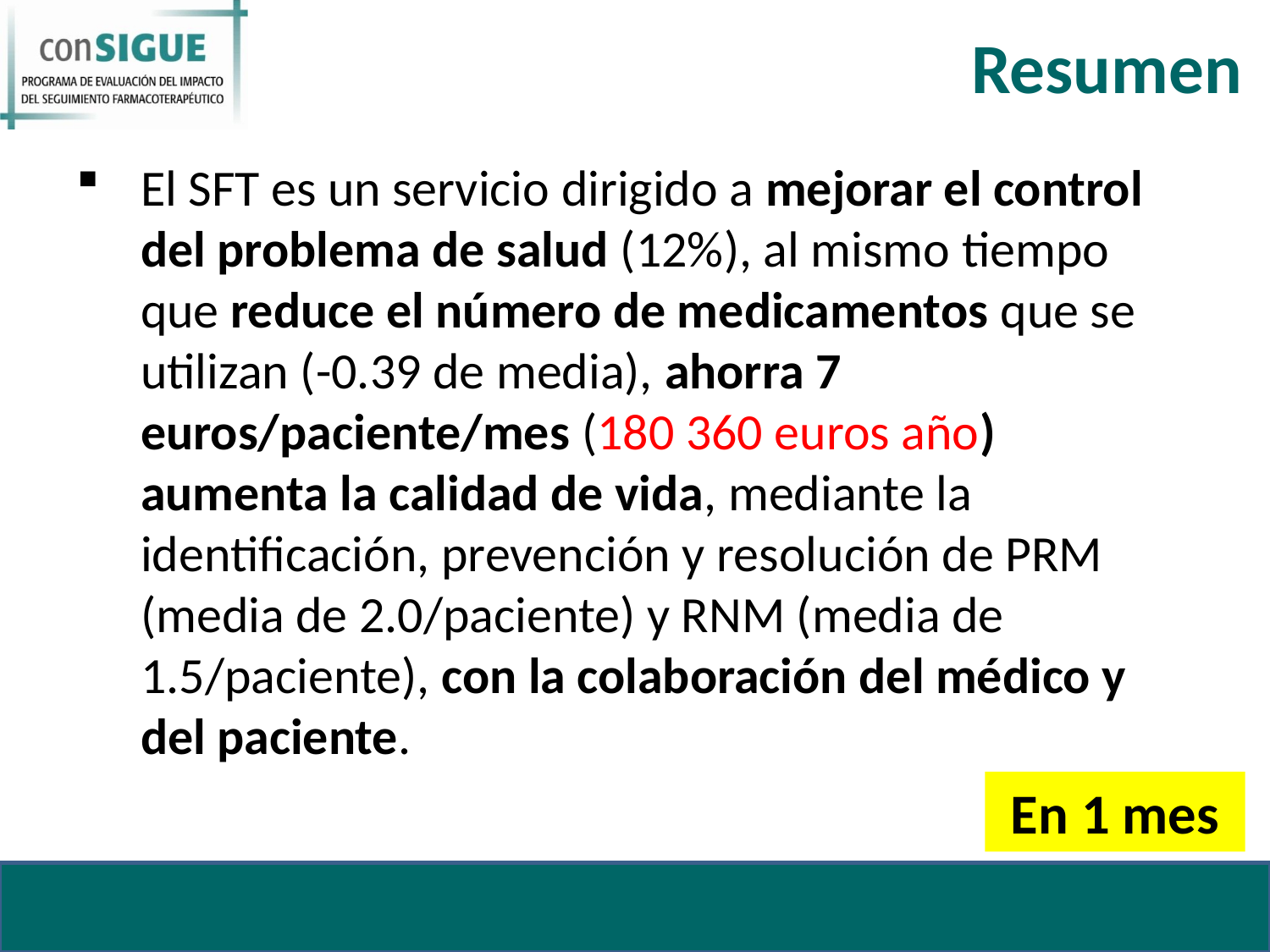

# Resumen
El SFT es un servicio dirigido a mejorar el control del problema de salud (12%), al mismo tiempo que reduce el número de medicamentos que se utilizan (-0.39 de media), ahorra 7 euros/paciente/mes (180 360 euros año) aumenta la calidad de vida, mediante la identificación, prevención y resolución de PRM (media de 2.0/paciente) y RNM (media de 1.5/paciente), con la colaboración del médico y del paciente.
En 1 mes